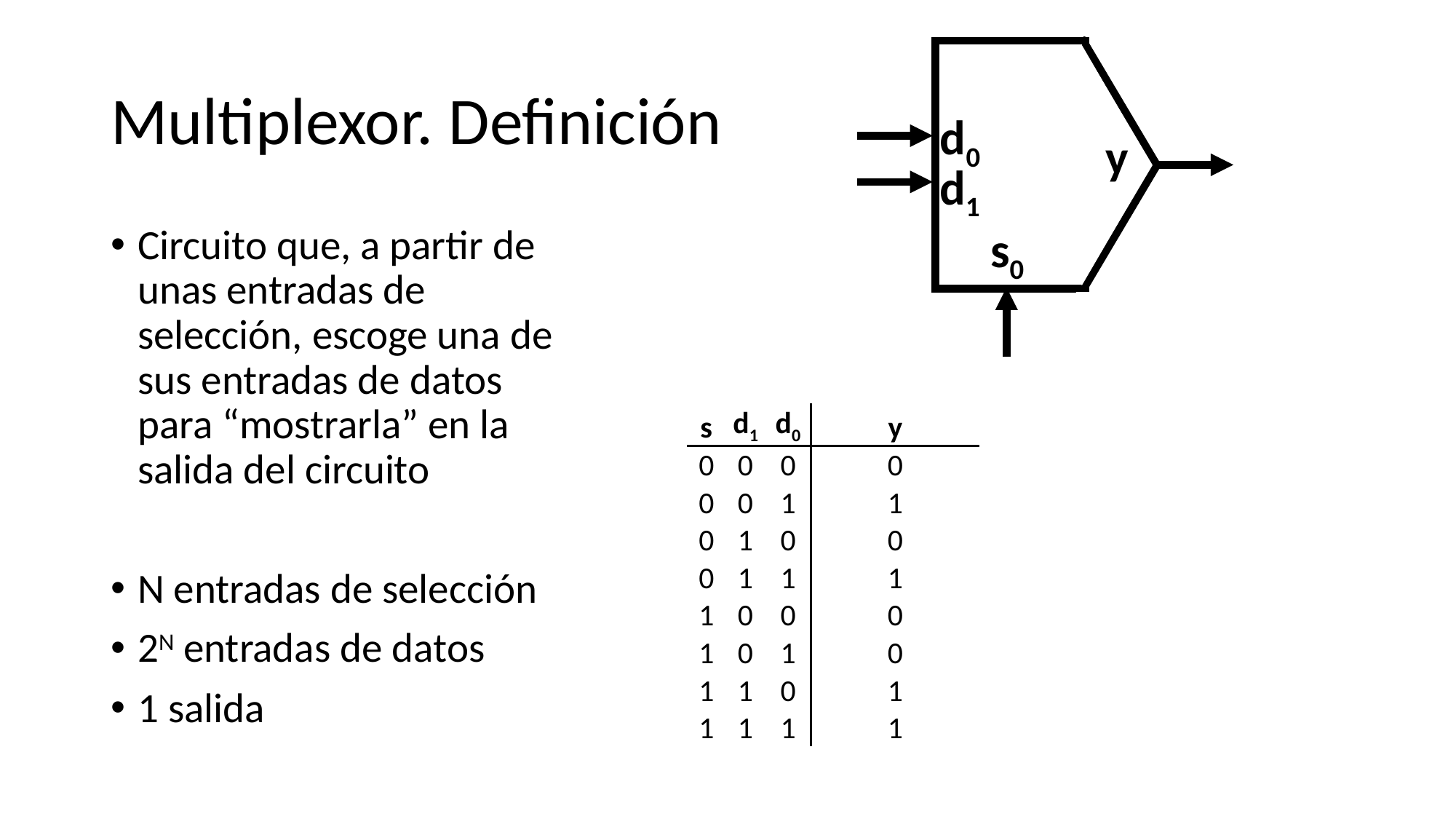

# Multiplexor. Definición
d0
y
d1
s0
Circuito que, a partir de unas entradas de selección, escoge una de sus entradas de datos para “mostrarla” en la salida del circuito

N entradas de selección
2N entradas de datos
1 salida
| s | d1 | d0 | y |
| --- | --- | --- | --- |
| 0 | 0 | 0 | 0 |
| 0 | 0 | 1 | 1 |
| 0 | 1 | 0 | 0 |
| 0 | 1 | 1 | 1 |
| 1 | 0 | 0 | 0 |
| 1 | 0 | 1 | 0 |
| 1 | 1 | 0 | 1 |
| 1 | 1 | 1 | 1 |